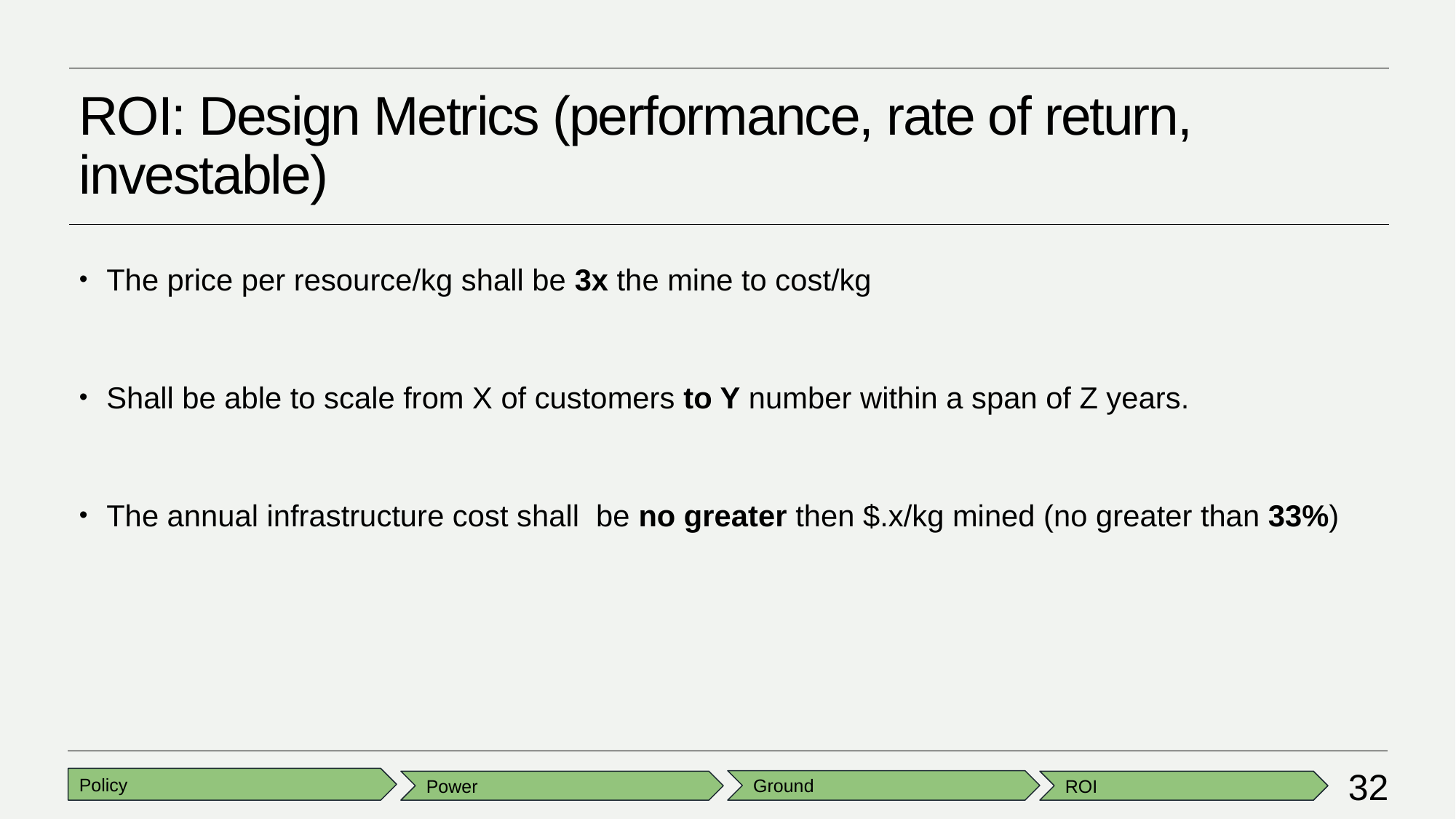

# ROI: Design Metrics (performance, rate of return, investable)
The price per resource/kg shall be 3x the mine to cost/kg

Shall be able to scale from X of customers to Y number within a span of Z years.

The annual infrastructure cost shall  be no greater then $.x/kg mined (no greater than 33%)

32
Policy
Ground
Power
ROI